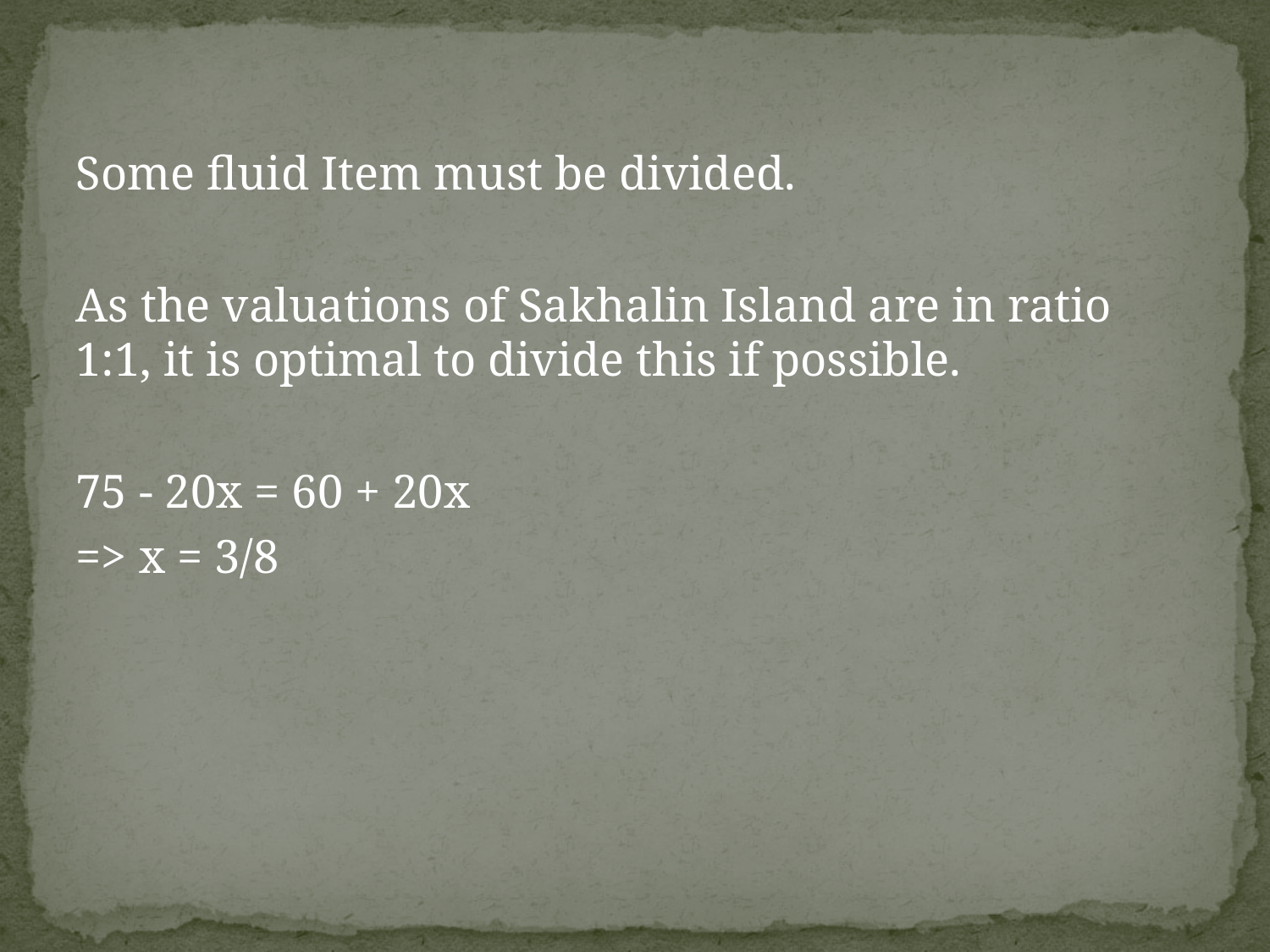

Some fluid Item must be divided.

As the valuations of Sakhalin Island are in ratio 1:1, it is optimal to divide this if possible.

75 - 20x = 60 + 20x
=> x = 3/8